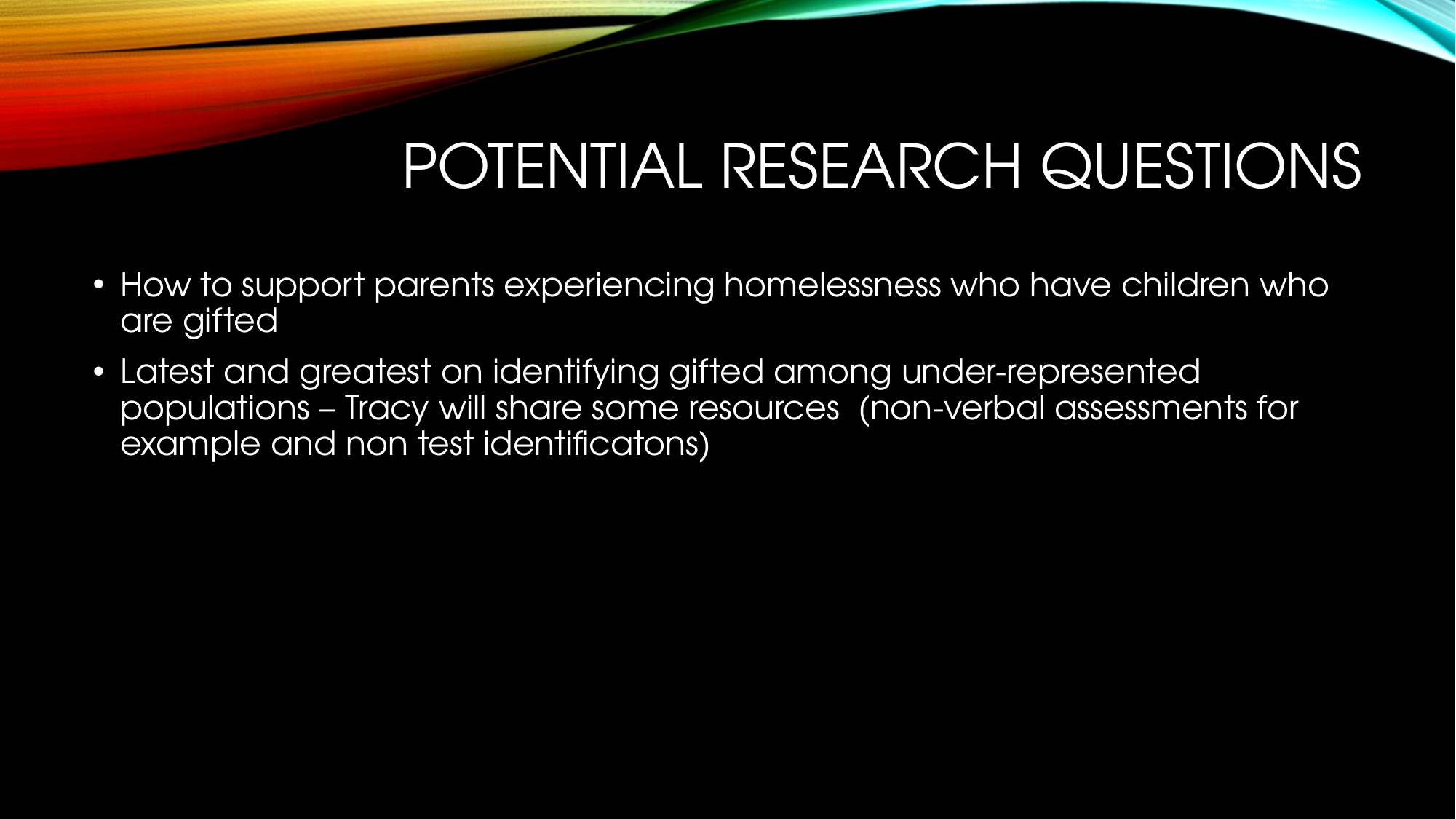

# Potential research questions
How to support parents experiencing homelessness who have children who are gifted
Latest and greatest on identifying gifted among under-represented populations – Tracy will share some resources  (non-verbal assessments for example and non test identificatons)